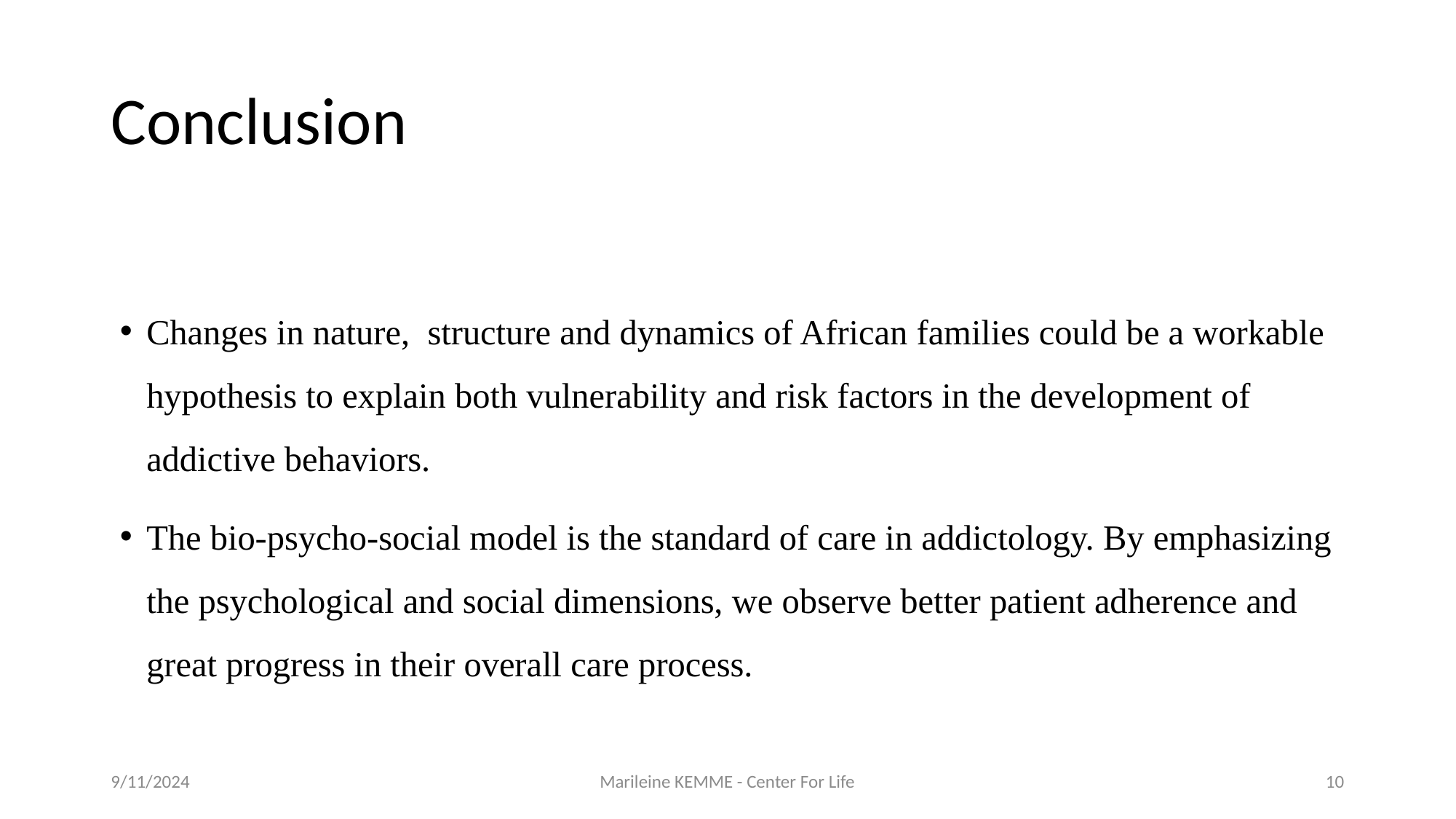

# Conclusion
Changes in nature,  structure and dynamics of African families could be a workable hypothesis to explain both vulnerability and risk factors in the development of addictive behaviors.
The bio-psycho-social model is the standard of care in addictology. By emphasizing the psychological and social dimensions, we observe better patient adherence and great progress in their overall care process.

9/11/2024
Marileine KEMME - Center For Life
10